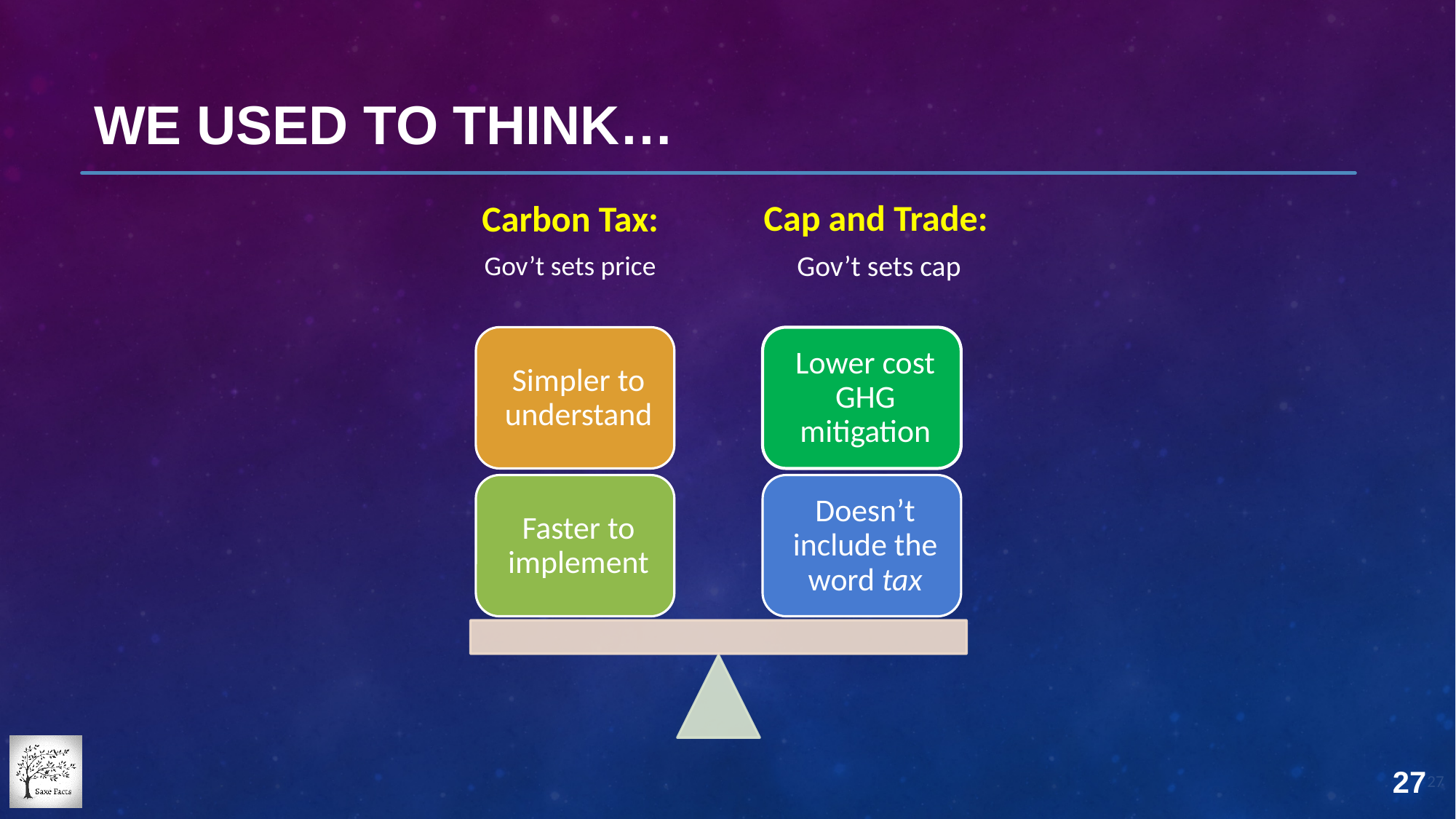

# We used to think…
Carbon Tax:
Gov’t sets price
Cap and Trade:
Gov’t sets cap
Doesn’t include the word tax
Lower cost GHG mitigation
Faster to implement
Simpler to understand
27